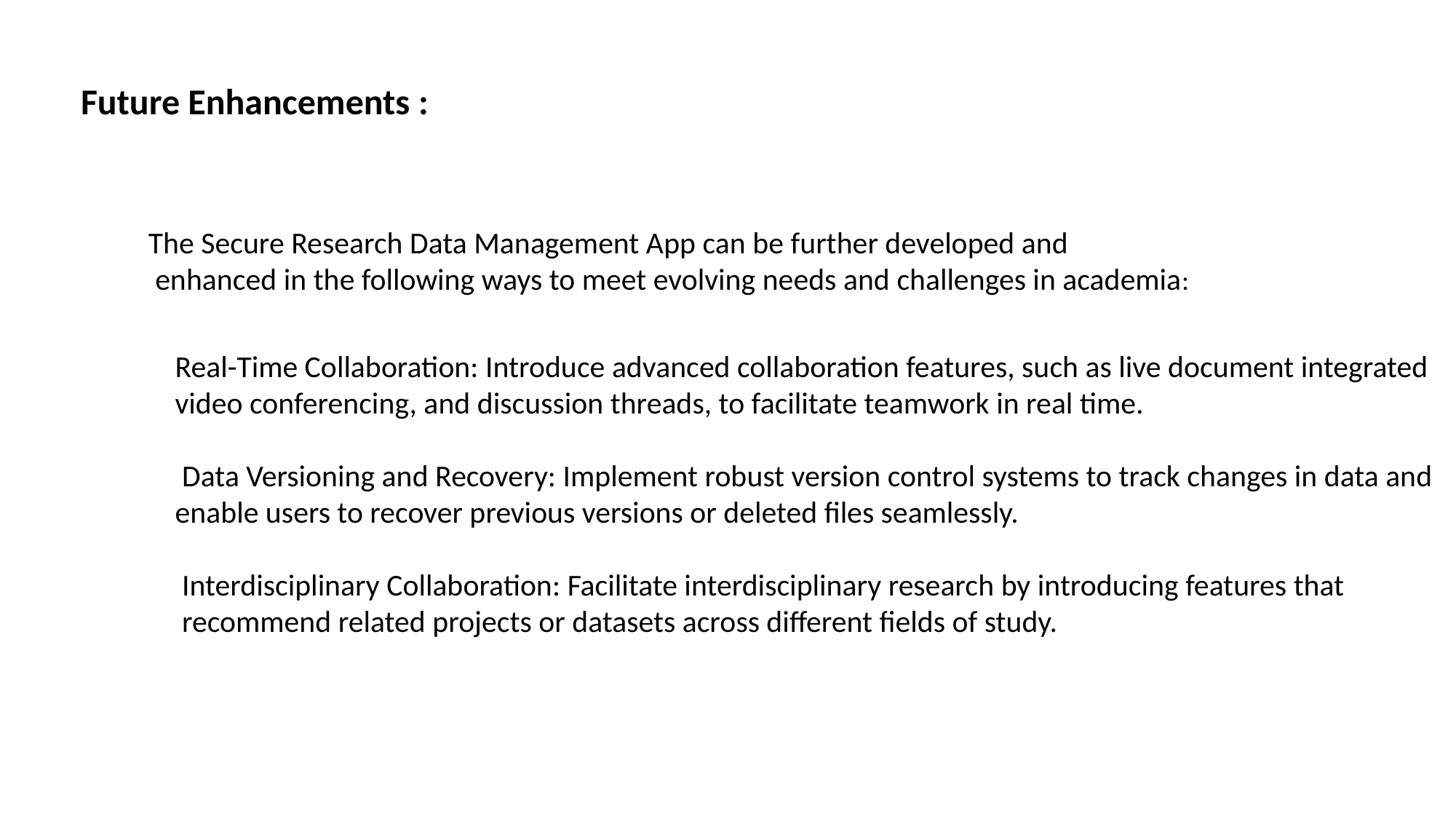

Future Enhancements :
The Secure Research Data Management App can be further developed and
 enhanced in the following ways to meet evolving needs and challenges in academia:
Real-Time Collaboration: Introduce advanced collaboration features, such as live document integrated
video conferencing, and discussion threads, to facilitate teamwork in real time.

 Data Versioning and Recovery: Implement robust version control systems to track changes in data and
enable users to recover previous versions or deleted files seamlessly.

 Interdisciplinary Collaboration: Facilitate interdisciplinary research by introducing features that
 recommend related projects or datasets across different fields of study.